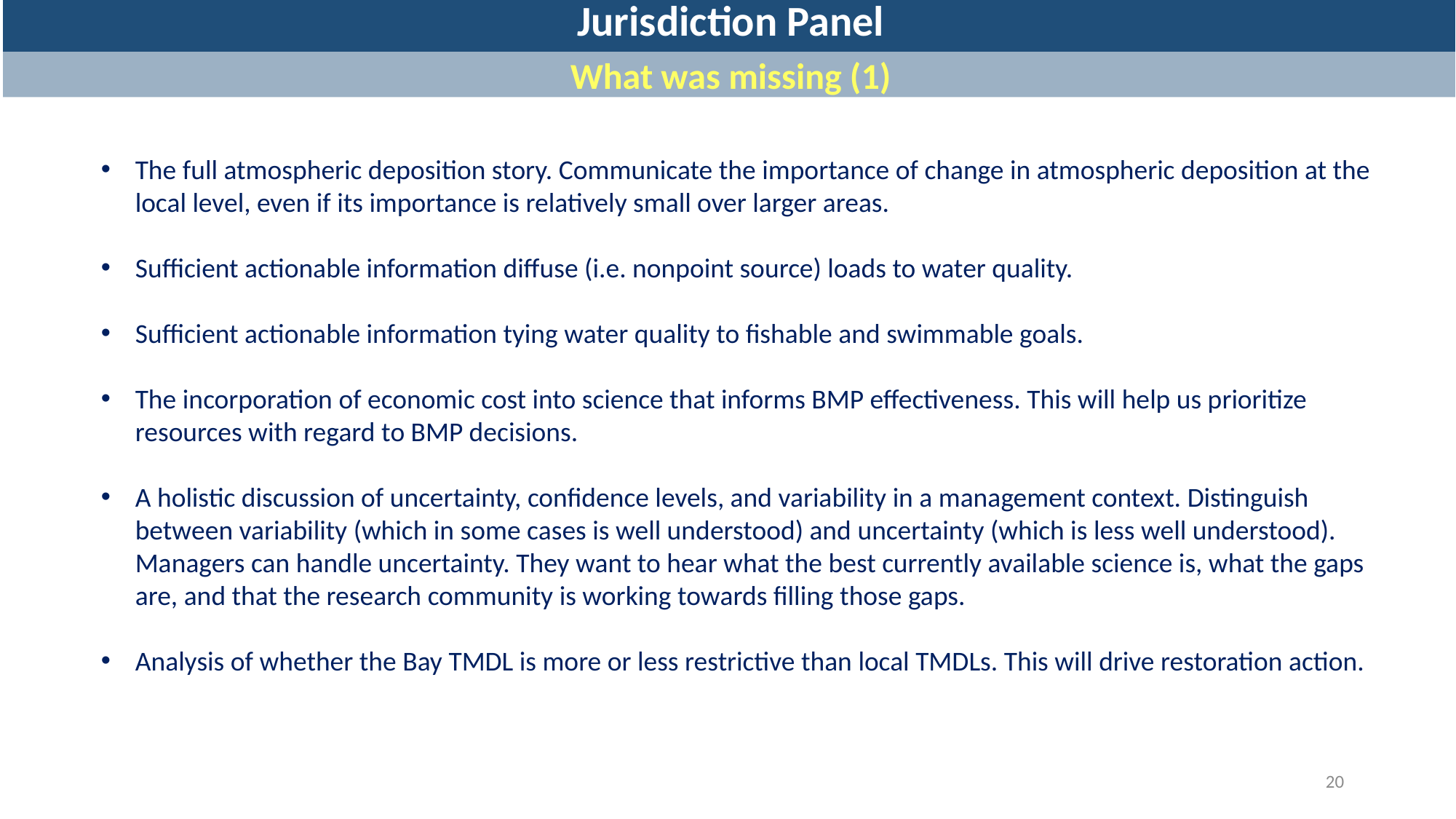

Jurisdiction Panel
What was missing (1)
The full atmospheric deposition story. Communicate the importance of change in atmospheric deposition at the local level, even if its importance is relatively small over larger areas.

Sufficient actionable information diffuse (i.e. nonpoint source) loads to water quality.

Sufficient actionable information tying water quality to fishable and swimmable goals.

The incorporation of economic cost into science that informs BMP effectiveness. This will help us prioritize resources with regard to BMP decisions.

A holistic discussion of uncertainty, confidence levels, and variability in a management context. Distinguish between variability (which in some cases is well understood) and uncertainty (which is less well understood). Managers can handle uncertainty. They want to hear what the best currently available science is, what the gaps are, and that the research community is working towards filling those gaps.

Analysis of whether the Bay TMDL is more or less restrictive than local TMDLs. This will drive restoration action.

20